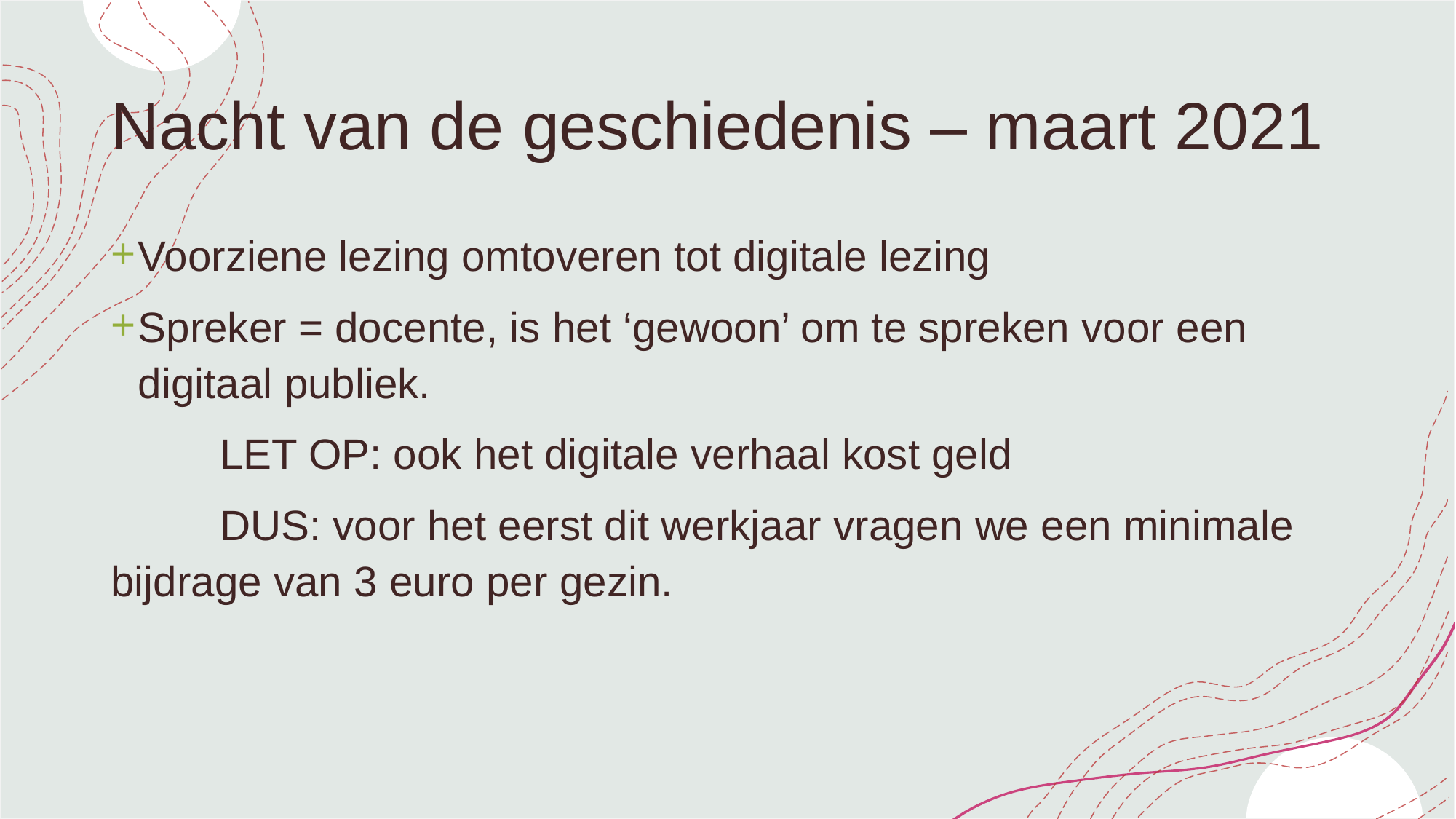

# Nacht van de geschiedenis – maart 2021
Voorziene lezing omtoveren tot digitale lezing
Spreker = docente, is het ‘gewoon’ om te spreken voor een digitaal publiek.
	LET OP: ook het digitale verhaal kost geld
	DUS: voor het eerst dit werkjaar vragen we een minimale 	bijdrage van 3 euro per gezin.